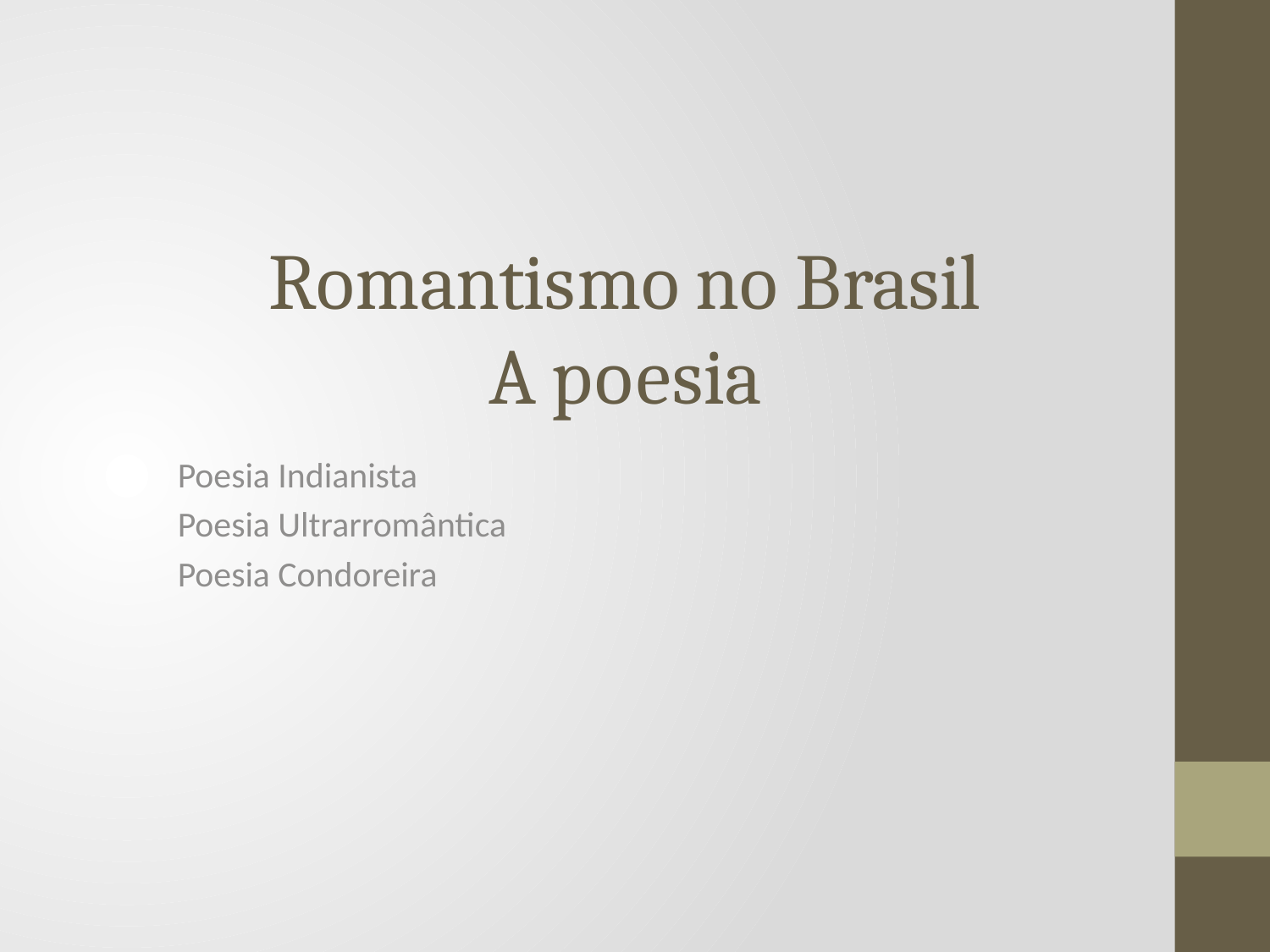

# Romantismo no Brasil A poesia
Poesia Indianista
Poesia Ultrarromântica
Poesia Condoreira